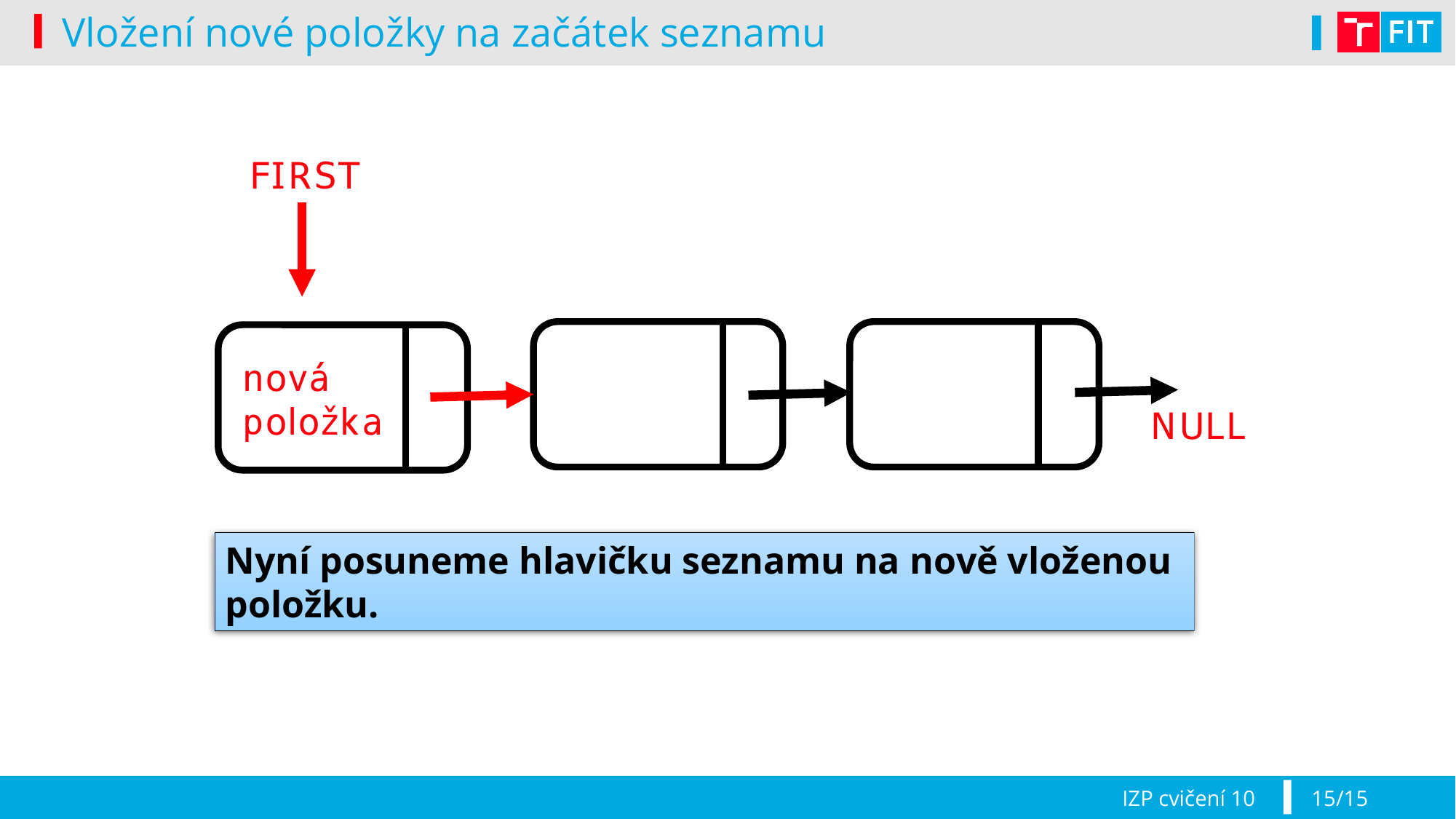

# Vložení nové položky na začátek seznamu
FIRST

nová
položka

NULL
Nyní posuneme hlavičku seznamu na nově vloženou položku.
IZP cvičení 10
15